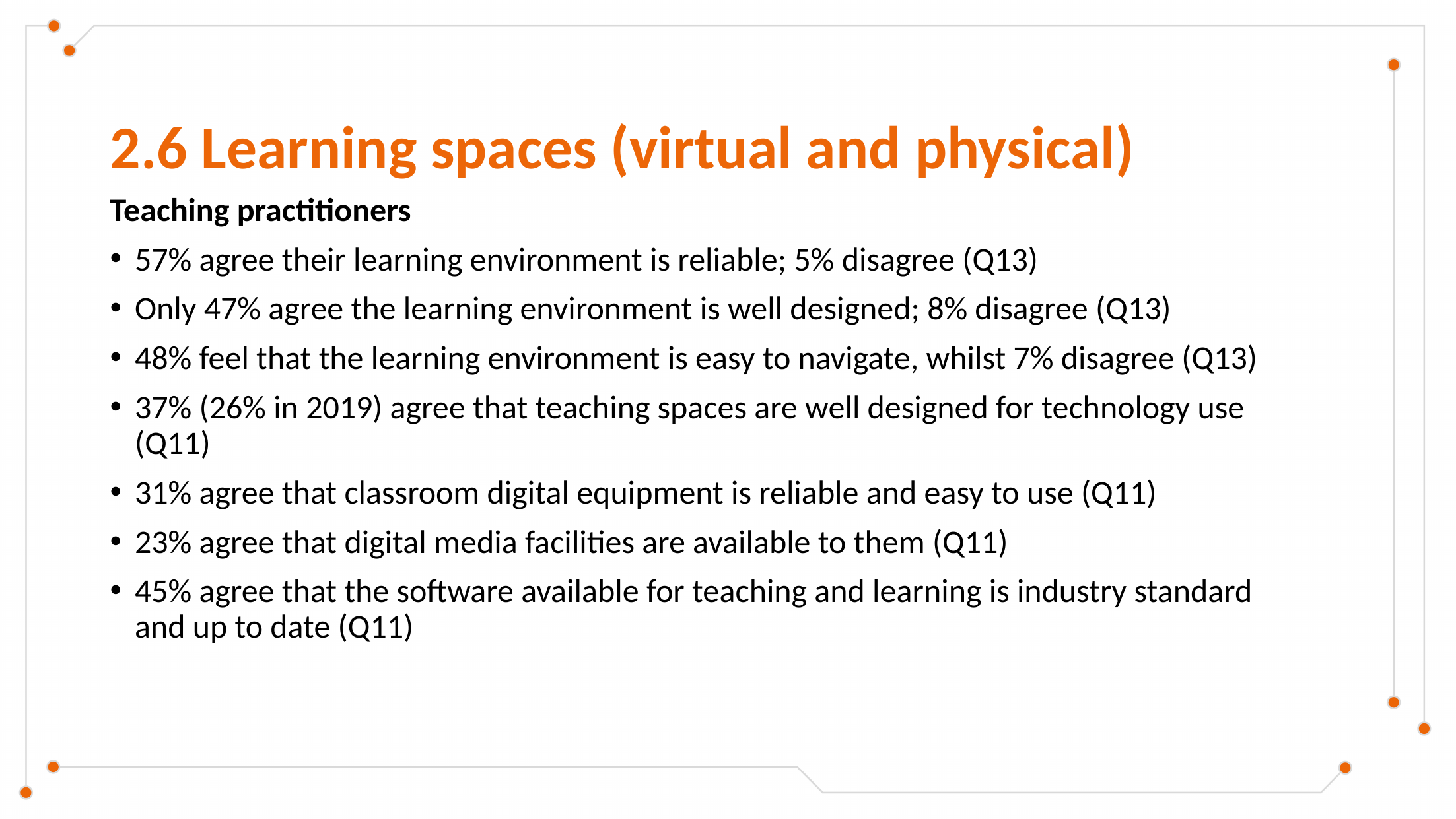

# 2.6 Learning spaces (virtual and physical)
Teaching practitioners
57% agree their learning environment is reliable; 5% disagree (Q13)
Only 47% agree the learning environment is well designed; 8% disagree (Q13)
48% feel that the learning environment is easy to navigate, whilst 7% disagree (Q13)
37% (26% in 2019) agree that teaching spaces are well designed for technology use (Q11)
31% agree that classroom digital equipment is reliable and easy to use (Q11)
23% agree that digital media facilities are available to them (Q11)
45% agree that the software available for teaching and learning is industry standard and up to date (Q11)